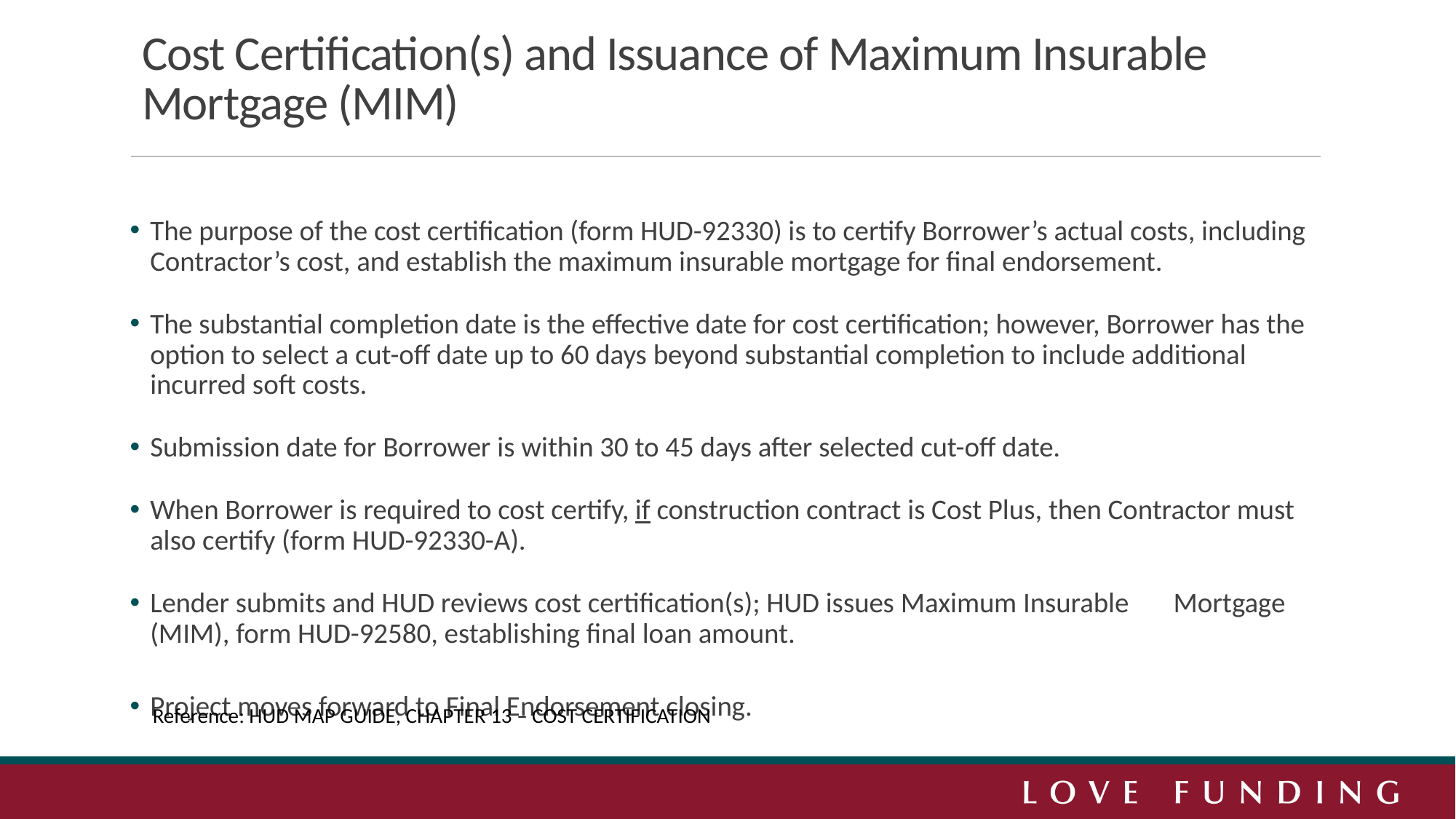

# Cost Certification(s) and Issuance of Maximum Insurable Mortgage (MIM)

The purpose of the cost certification (form HUD-92330) is to certify Borrower’s actual costs, including Contractor’s cost, and establish the maximum insurable mortgage for final endorsement.

The substantial completion date is the effective date for cost certification; however, Borrower has the option to select a cut-off date up to 60 days beyond substantial completion to include additional incurred soft costs.

Submission date for Borrower is within 30 to 45 days after selected cut-off date.

When Borrower is required to cost certify, if construction contract is Cost Plus, then Contractor must also certify (form HUD-92330-A).

Lender submits and HUD reviews cost certification(s); HUD issues Maximum Insurable       Mortgage (MIM), form HUD-92580, establishing final loan amount.

Project moves forward to Final Endorsement closing.

Reference: HUD MAP GUIDE, CHAPTER 13 – COST CERTIFICATION